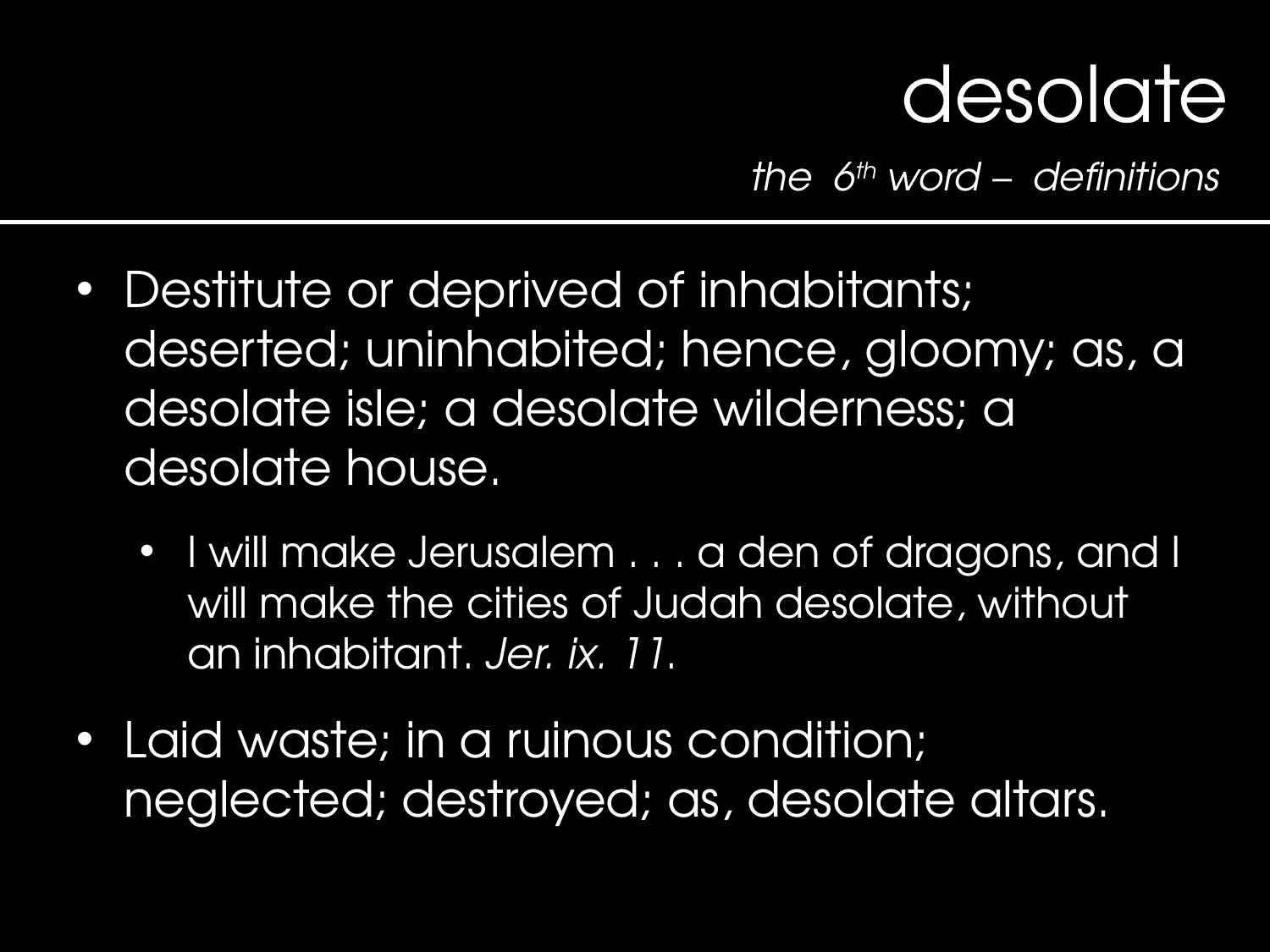

desolate
the  6th word –  definitions
Destitute or deprived of inhabitants; deserted; uninhabited; hence, gloomy; as, a desolate isle; a desolate wilderness; a desolate house.
I will make Jerusalem . . . a den of dragons, and I will make the cities of Judah desolate, without an inhabitant. Jer. ix. 11.
Laid waste; in a ruinous condition; neglected; destroyed; as, desolate altars.